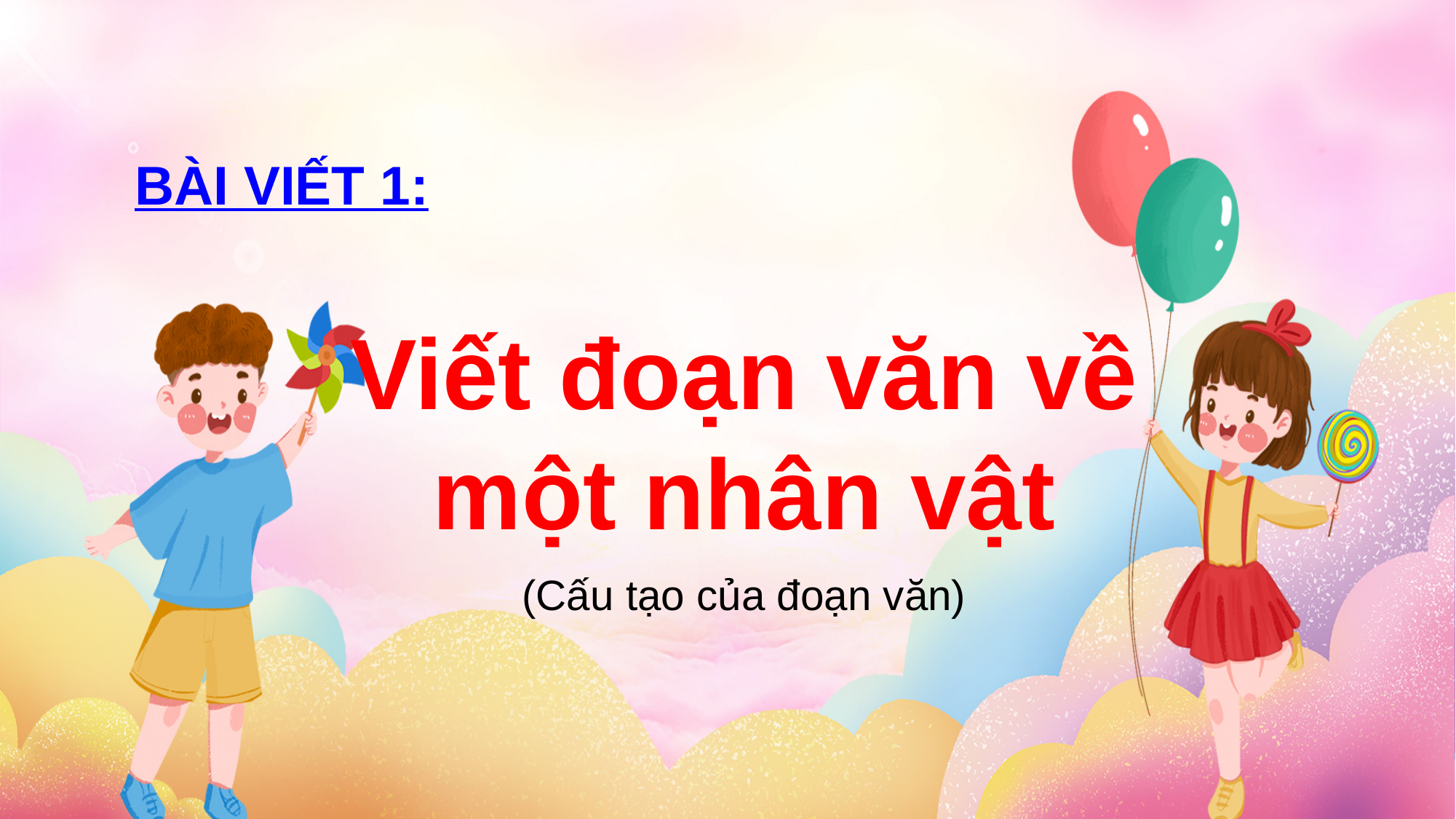

BÀI VIẾT 1:
Viết đoạn văn về một nhân vật
(Cấu tạo của đoạn văn)